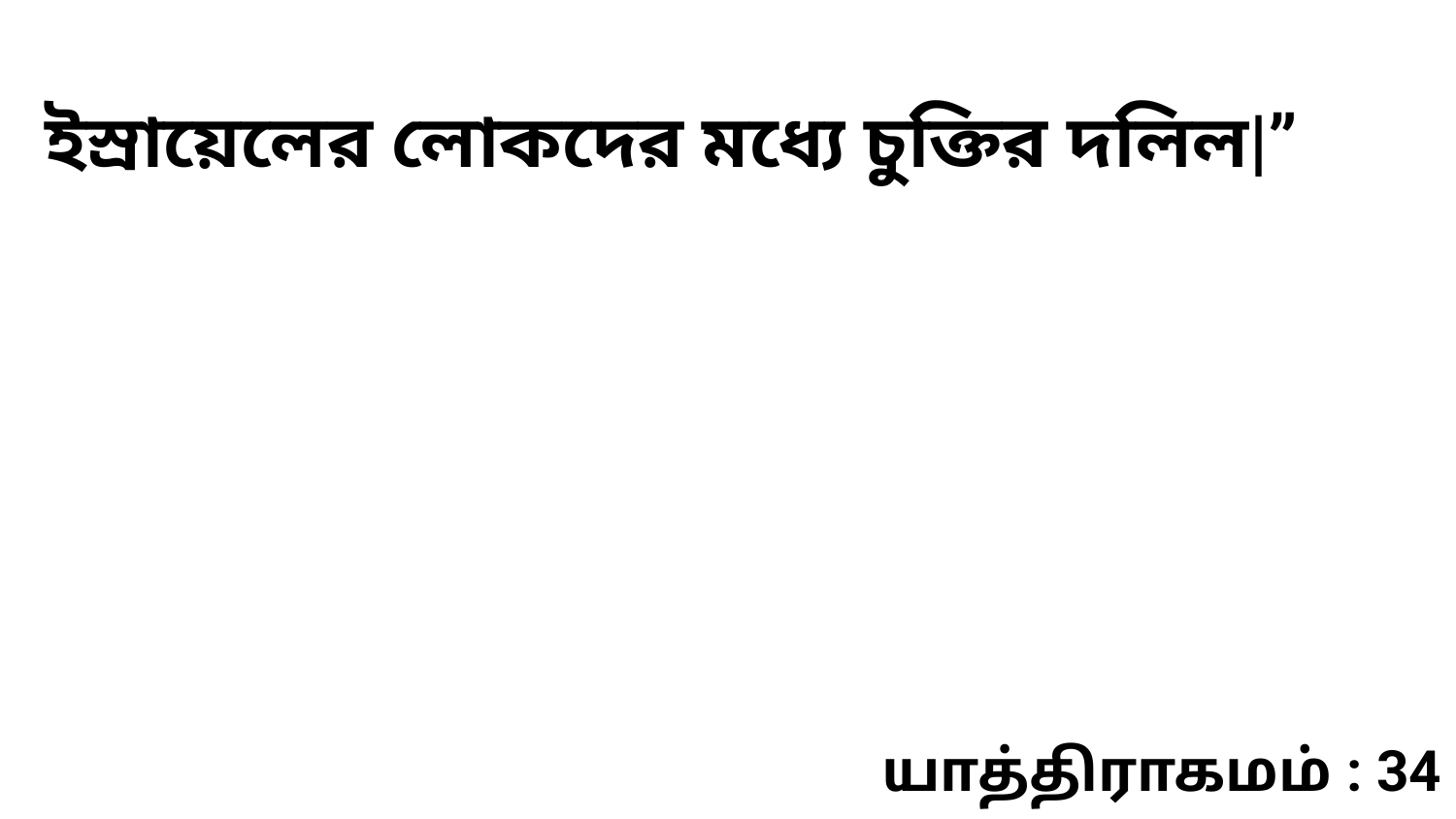

ইস্রায়েলের লোকদের মধ্যে চুক্তির দলিল|”
யாத்திராகமம் : 34